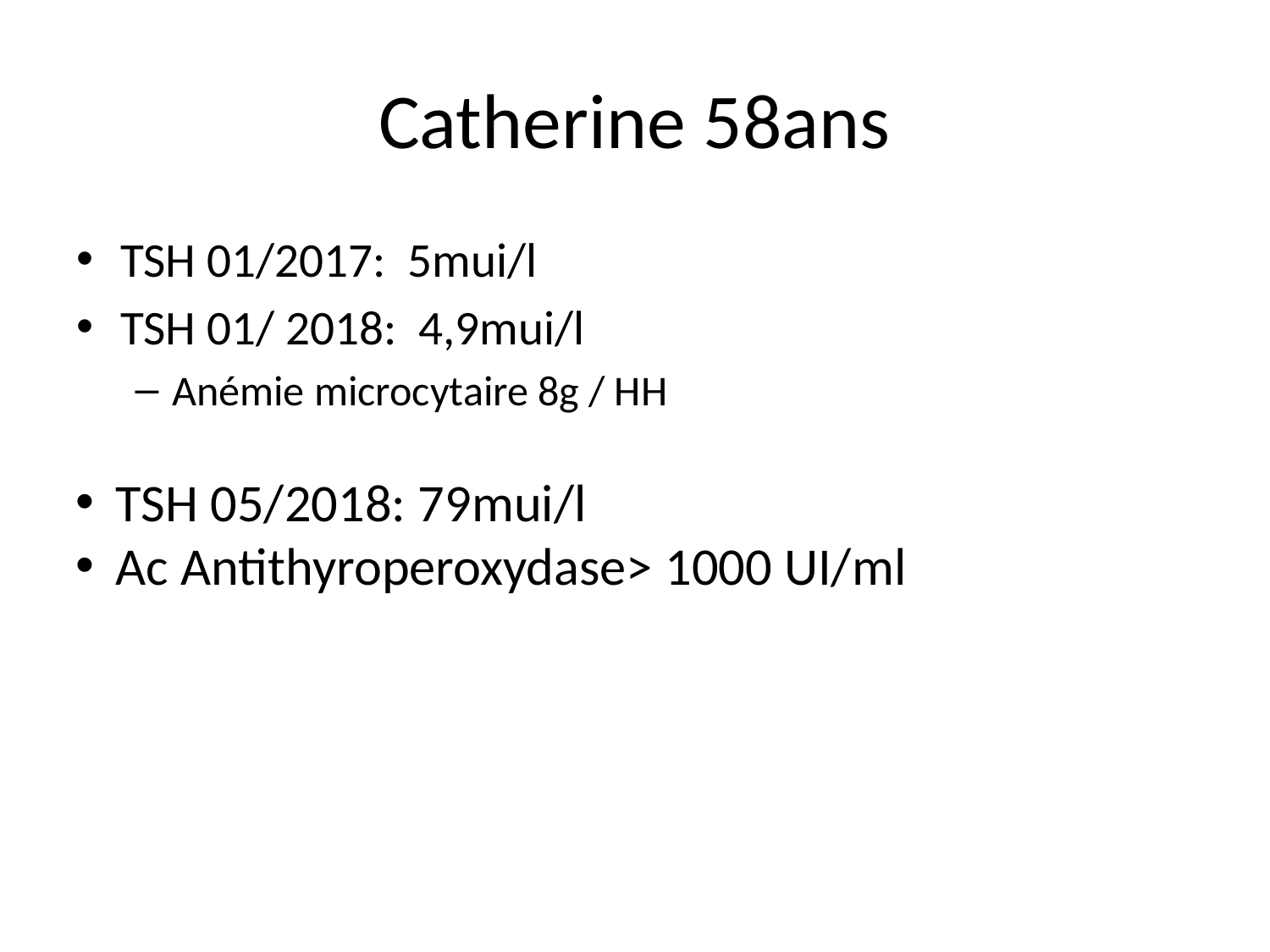

# Catherine 58ans
TSH 01/2017:  5mui/l
TSH 01/ 2018:  4,9mui/l
Anémie microcytaire 8g / HH

TSH 05/2018: 79mui/l
Ac Antithyroperoxydase> 1000 UI/ml